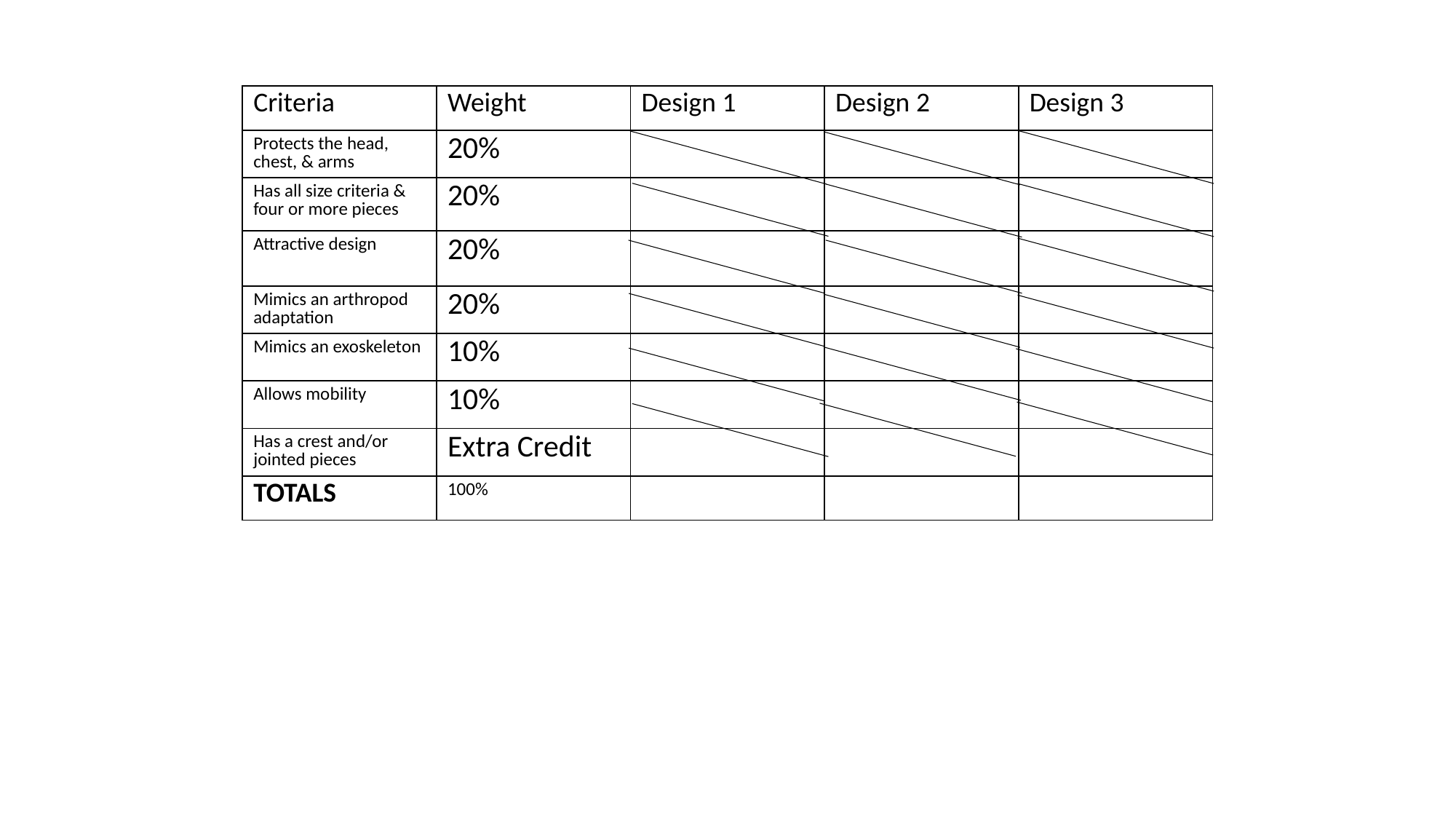

| Criteria | Weight | Design 1 | Design 2 | Design 3 |
| --- | --- | --- | --- | --- |
| Protects the head, chest, & arms | 20% |  |  |  |
| Has all size criteria & four or more pieces | 20% |  |  |  |
| Attractive design | 20% |  |  |  |
| Mimics an arthropod adaptation | 20% |  |  |  |
| Mimics an exoskeleton | 10% |  |  |  |
| Allows mobility | 10% |  |  |  |
| Has a crest and/or jointed pieces | Extra Credit |  |  |  |
| TOTALS | 100% |  |  |  |